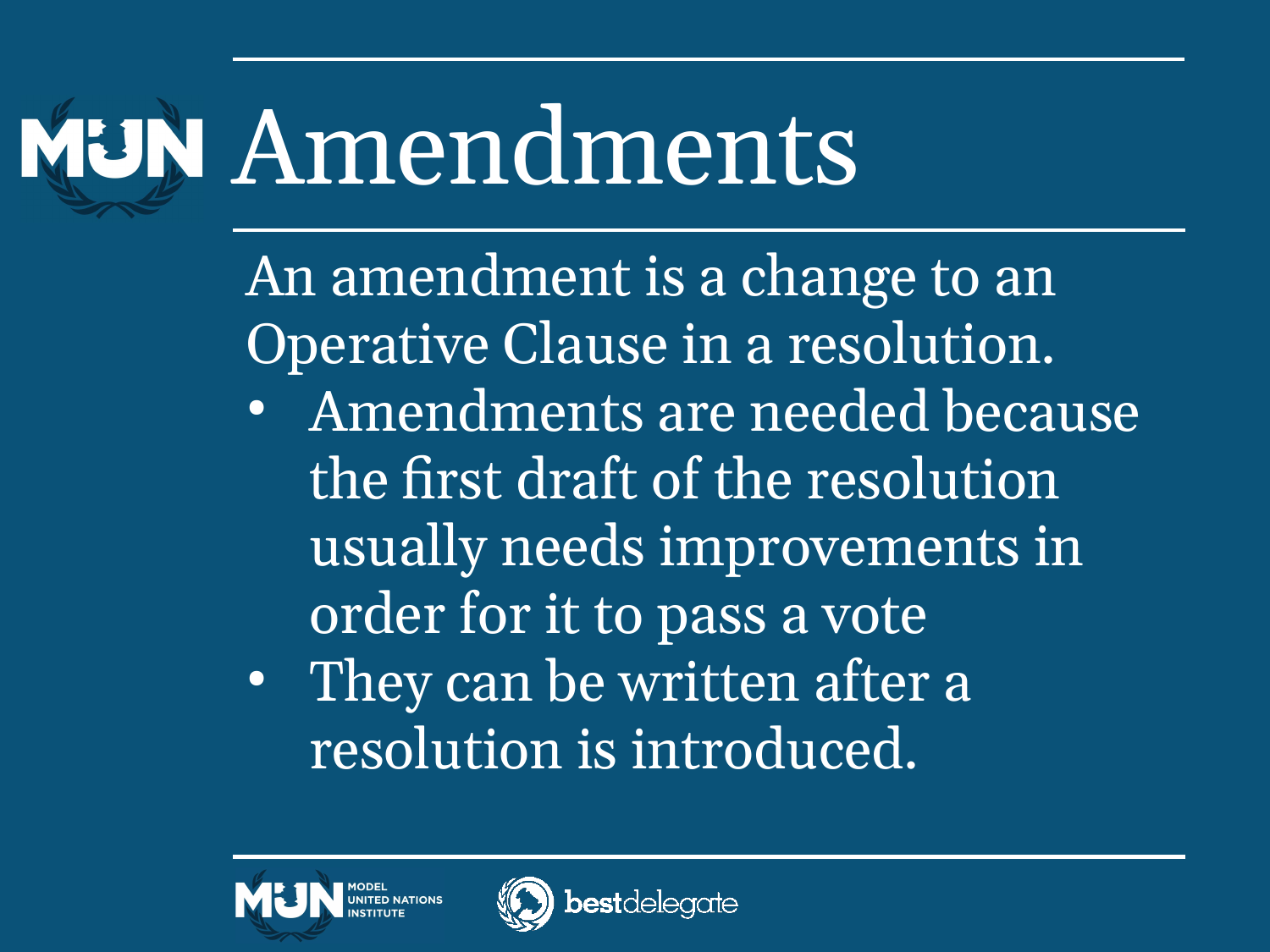

# Amendments
An amendment is a change to an Operative Clause in a resolution.
Amendments are needed because the first draft of the resolution usually needs improvements in order for it to pass a vote
They can be written after a resolution is introduced.